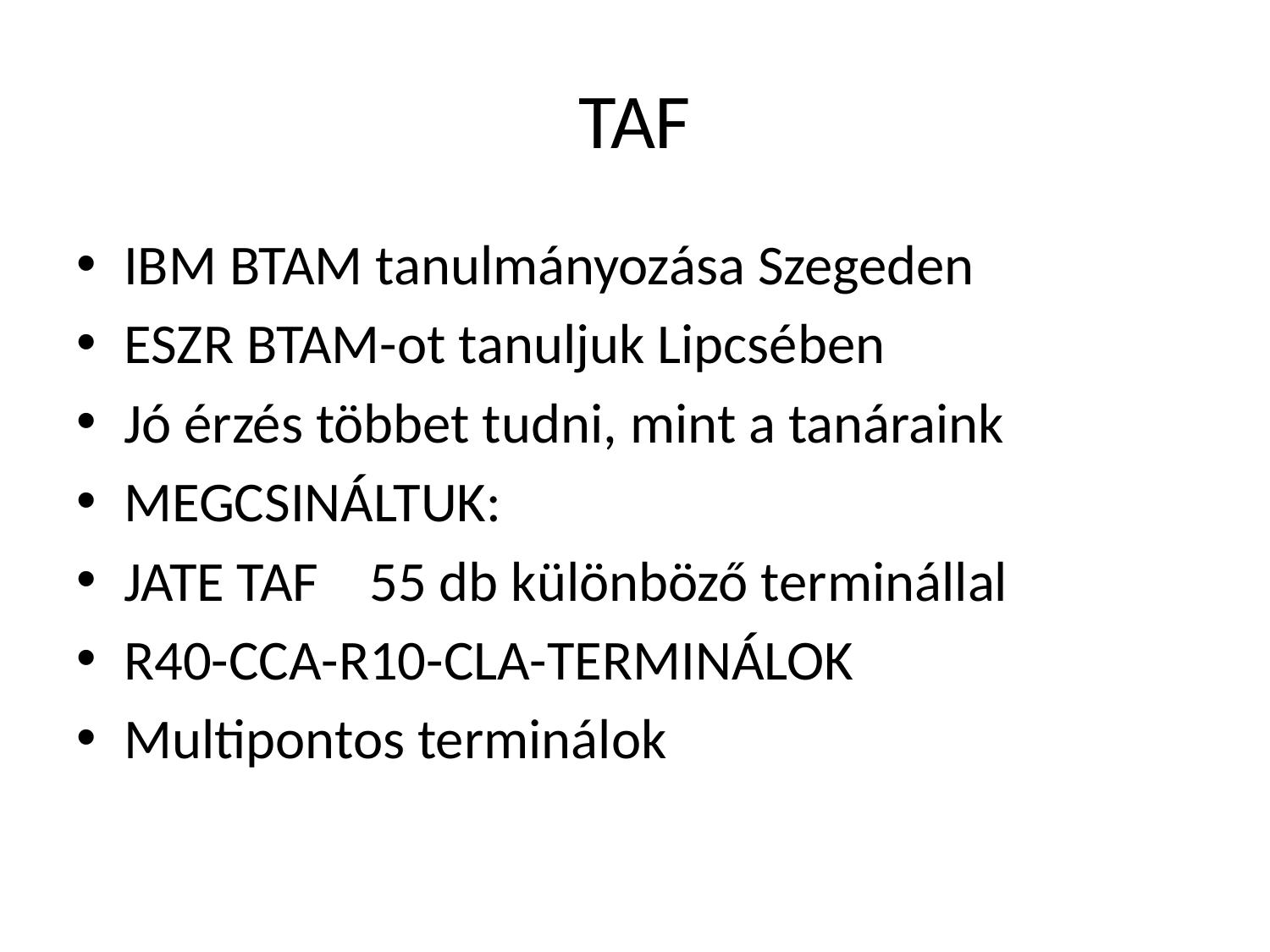

# TAF
IBM BTAM tanulmányozása Szegeden
ESZR BTAM-ot tanuljuk Lipcsében
Jó érzés többet tudni, mint a tanáraink
MEGCSINÁLTUK:
JATE TAF    55 db különböző terminállal
R40-CCA-R10-CLA-TERMINÁLOK
Multipontos terminálok